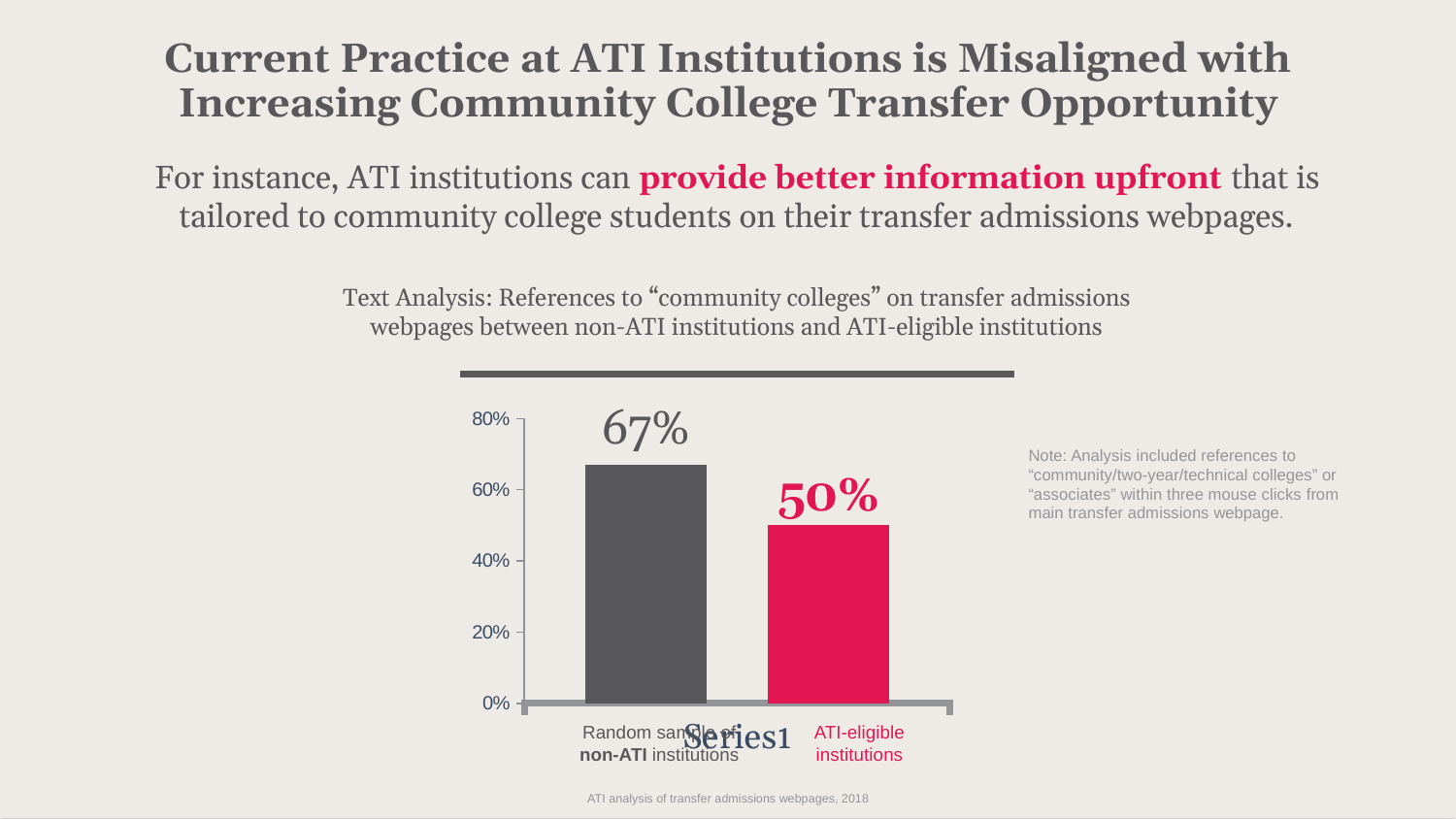

Current Practice at ATI Institutions is Misaligned with Increasing Community College Transfer Opportunity
For instance, ATI institutions can provide better information upfront that is tailored to community college students on their transfer admissions webpages.
Text Analysis: References to “community colleges” on transfer admissions webpages between non-ATI institutions and ATI-eligible institutions

### Chart

| Category | Column1 | Column2 |
|---|---|---|
|  | 0.67 | 0.5 |
Random sample of non-ATI institutions
ATI-eligible institutions
Note: Analysis included references to “community/two-year/technical colleges” or “associates” within three mouse clicks from main transfer admissions webpage.
ATI analysis of transfer admissions webpages, 2018
1. ATI Analysis of NPSAS 2011-12 data
2. Shapiro, D., Dundar, A., Huie, F., Wakhungu, P., Yuan, X., Nathan, A & Hwang, Y., A. (2017, April). Completing College: A National View of Student Attainment Rates by Race and Ethnicity – Fall 2010 Cohort (Signature Report No. 12b). Herndon, VA: National Student Clearinghouse Research Center.